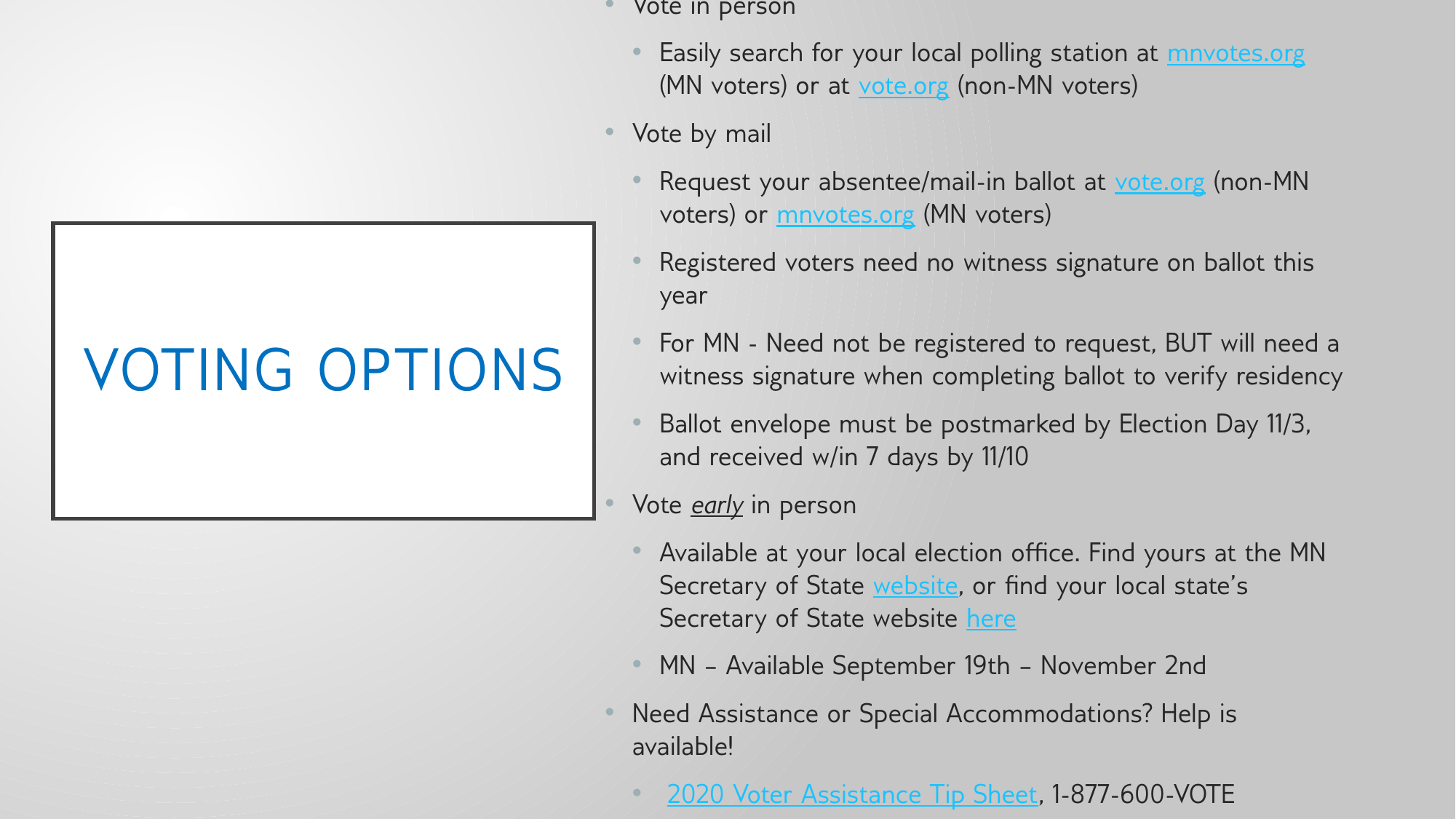

Vote in person
Easily search for your local polling station at mnvotes.org (MN voters) or at vote.org (non-MN voters)
Vote by mail
Request your absentee/mail-in ballot at vote.org (non-MN voters) or mnvotes.org (MN voters)
Registered voters need no witness signature on ballot this year
For MN - Need not be registered to request, BUT will need a witness signature when completing ballot to verify residency
Ballot envelope must be postmarked by Election Day 11/3, and received w/in 7 days by 11/10
Vote early in person
Available at your local election office. Find yours at the MN Secretary of State website, or find your local state’s Secretary of State website here
MN – Available September 19th – November 2nd
Need Assistance or Special Accommodations? Help is available!
 2020 Voter Assistance Tip Sheet, 1-877-600-VOTE
# Voting Options